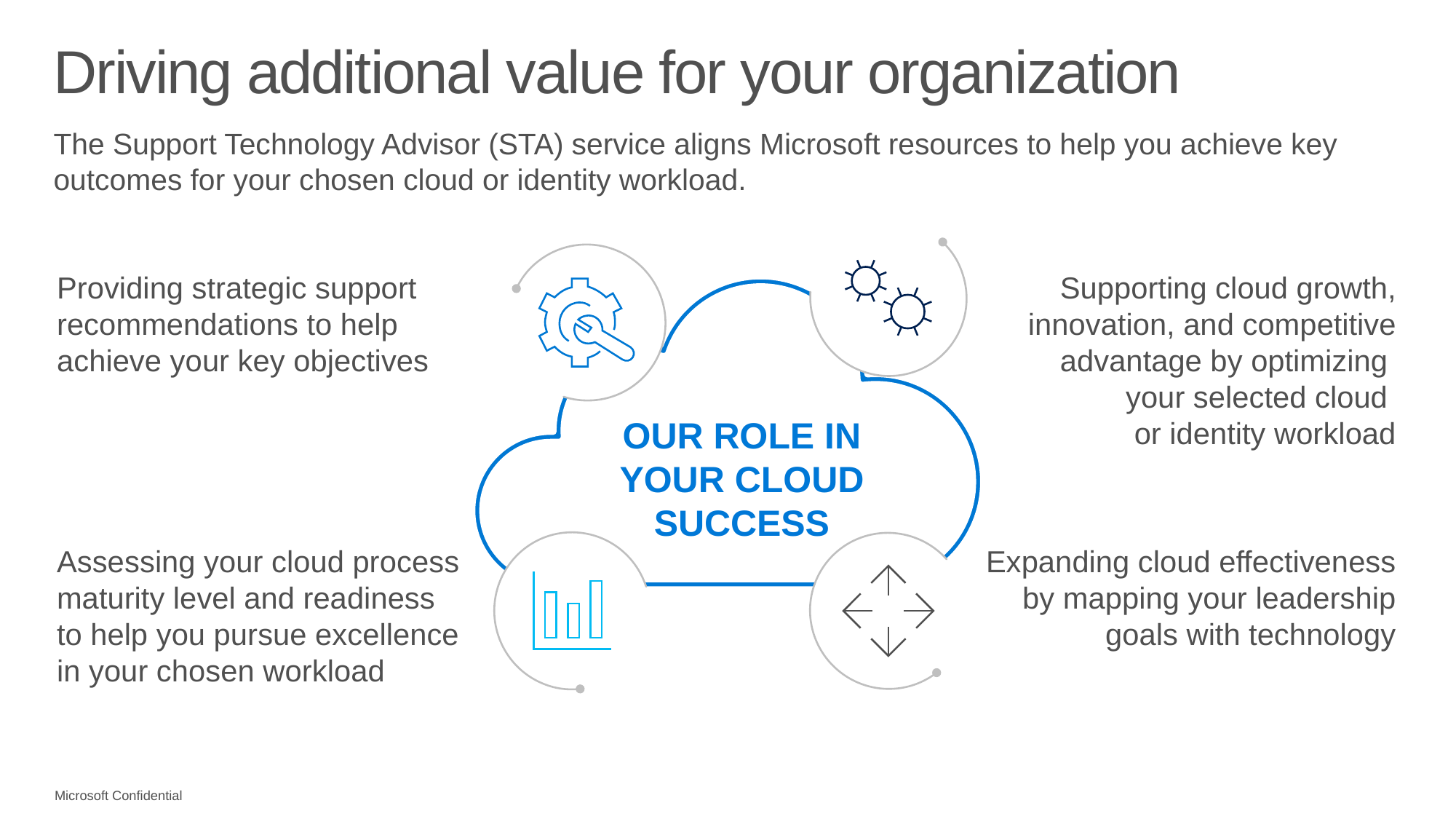

# Driving additional value for your organization
The Support Technology Advisor (STA) service aligns Microsoft resources to help you achieve key outcomes for your chosen cloud or identity workload.

Providing strategic support recommendations to help achieve your key objectives
Supporting cloud growth, innovation, and competitive advantage by optimizing
your selected cloud
or identity workload

OUR ROLE IN YOUR CLOUD SUCCESS

Assessing your cloud process maturity level and readiness to help you pursue excellence in your chosen workload
Expanding cloud effectiveness by mapping your leadership goals with technology

Microsoft Confidential